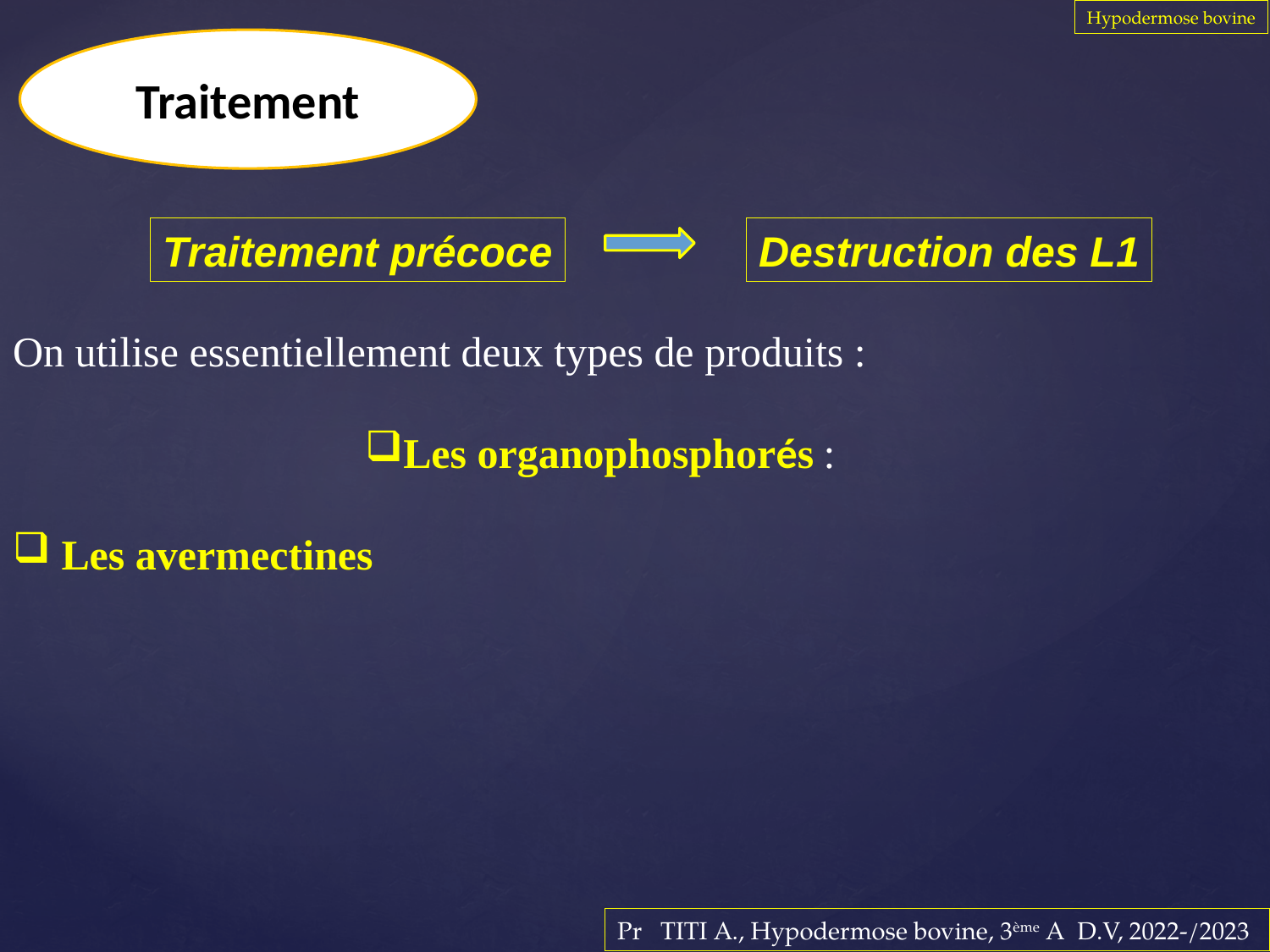

Hypodermose bovine
Traitement
Traitement précoce
Destruction des L1

On utilise essentiellement deux types de produits :

Les organophosphorés :

 Les avermectines
Pr   TITI A., Hypodermose bovine, 3ème A  D.V, 2022-/2023